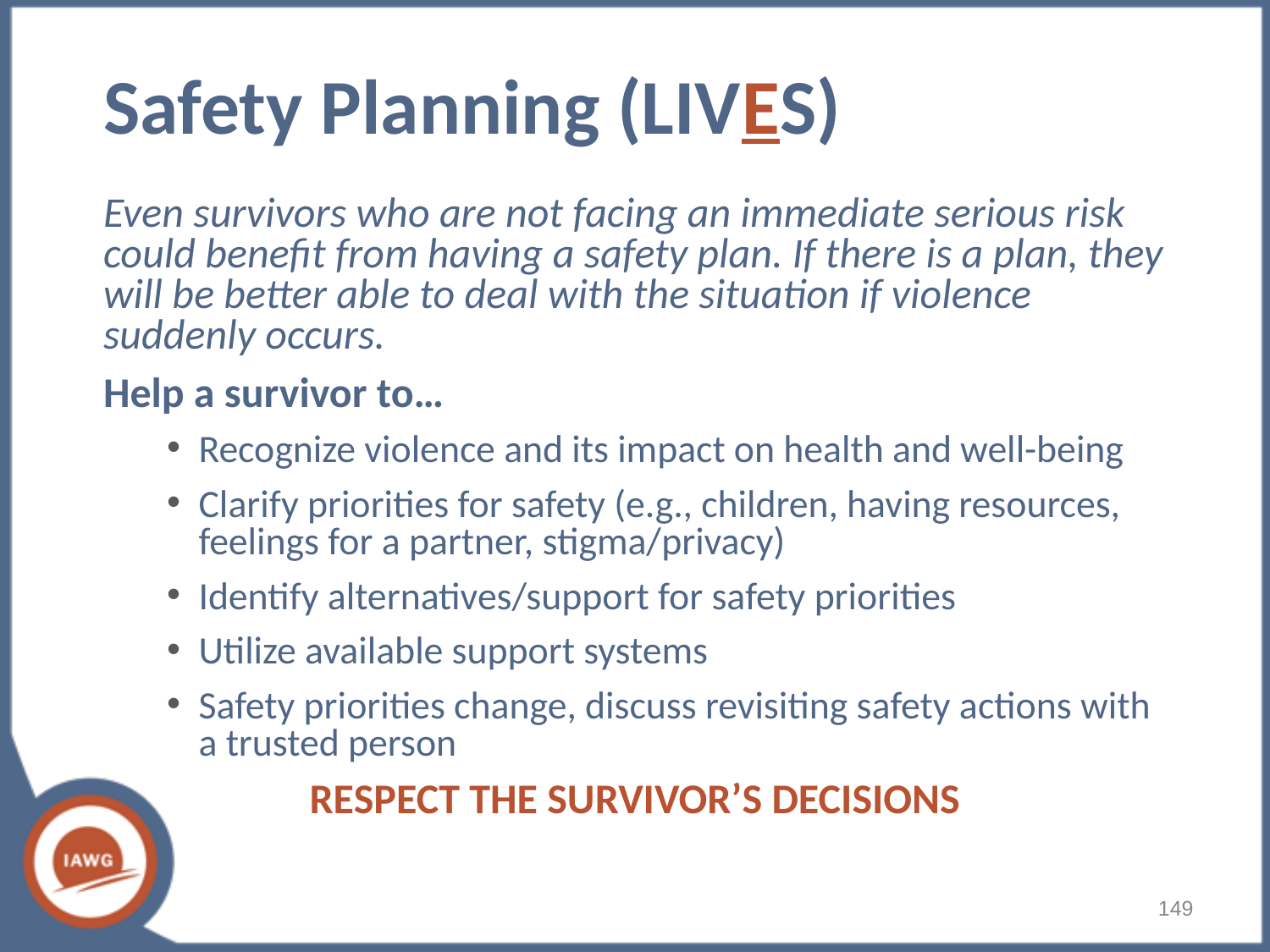

# Safety Planning (LIVES)
Even survivors who are not facing an immediate serious risk could benefit from having a safety plan. If there is a plan, they will be better able to deal with the situation if violence suddenly occurs.
Help a survivor to…
Recognize violence and its impact on health and well-being
Clarify priorities for safety (e.g., children, having resources, feelings for a partner, stigma/privacy)
Identify alternatives/support for safety priorities
Utilize available support systems
Safety priorities change, discuss revisiting safety actions with a trusted person
RESPECT THE SURVIVOR’S DECISIONS

149